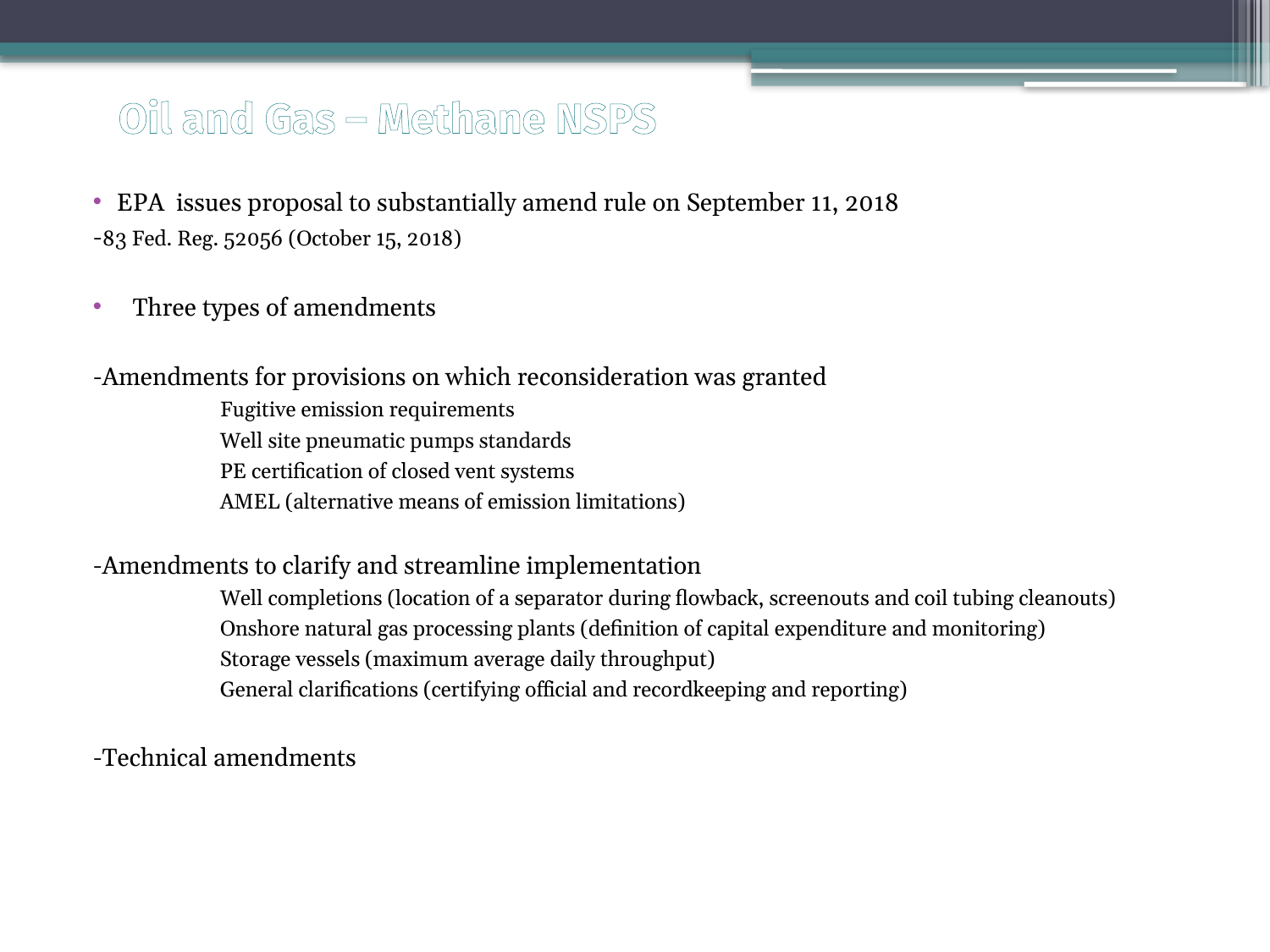

# Oil and Gas – Methane NSPS
EPA  issues proposal to substantially amend rule on September 11, 2018
-83 Fed. Reg. 52056 (October 15, 2018)

Three types of amendments

-Amendments for provisions on which reconsideration was granted
	Fugitive emission requirements
	Well site pneumatic pumps standards
	PE certification of closed vent systems
	AMEL (alternative means of emission limitations)

-Amendments to clarify and streamline implementation
	Well completions (location of a separator during flowback, screenouts and coil tubing cleanouts)
	Onshore natural gas processing plants (definition of capital expenditure and monitoring)
	Storage vessels (maximum average daily throughput)
	General clarifications (certifying official and recordkeeping and reporting)

-Technical amendments